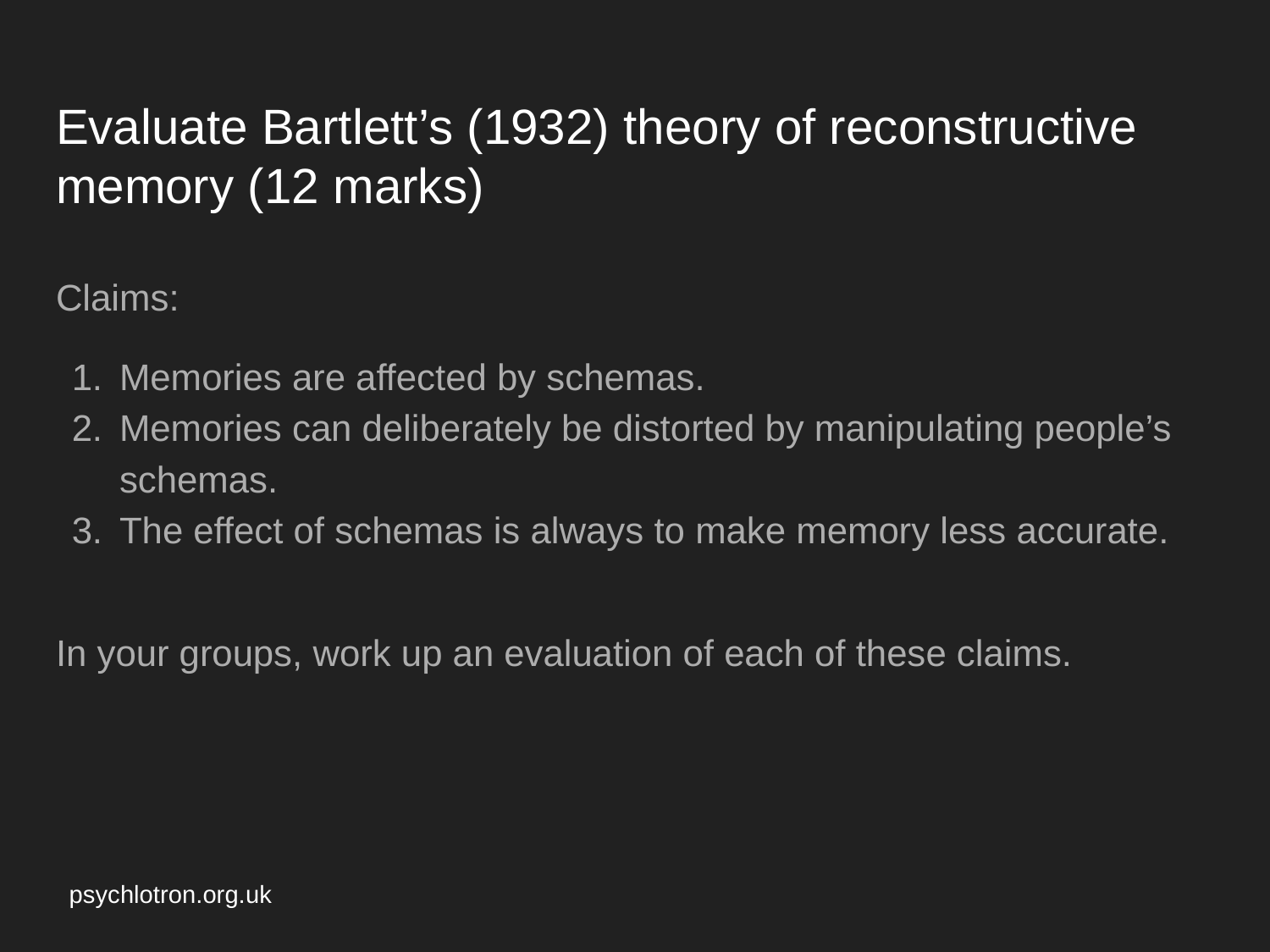

# Evaluate Bartlett’s (1932) theory of reconstructive memory (12 marks)
Claims:
Memories are affected by schemas.
Memories can deliberately be distorted by manipulating people’s schemas.
The effect of schemas is always to make memory less accurate.
In your groups, work up an evaluation of each of these claims.